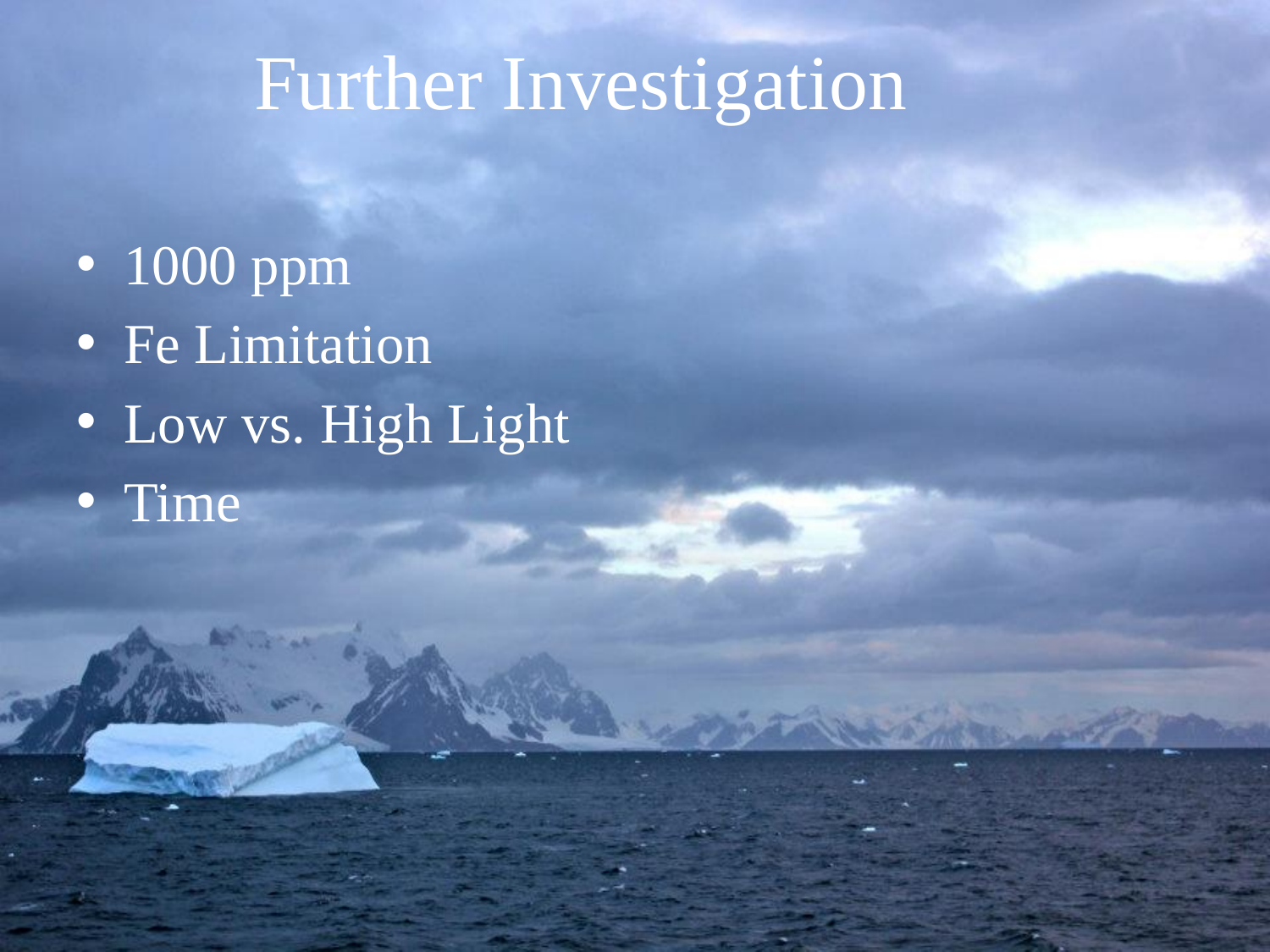

# Further Investigation
1000 ppm
Fe Limitation
Low vs. High Light
Time